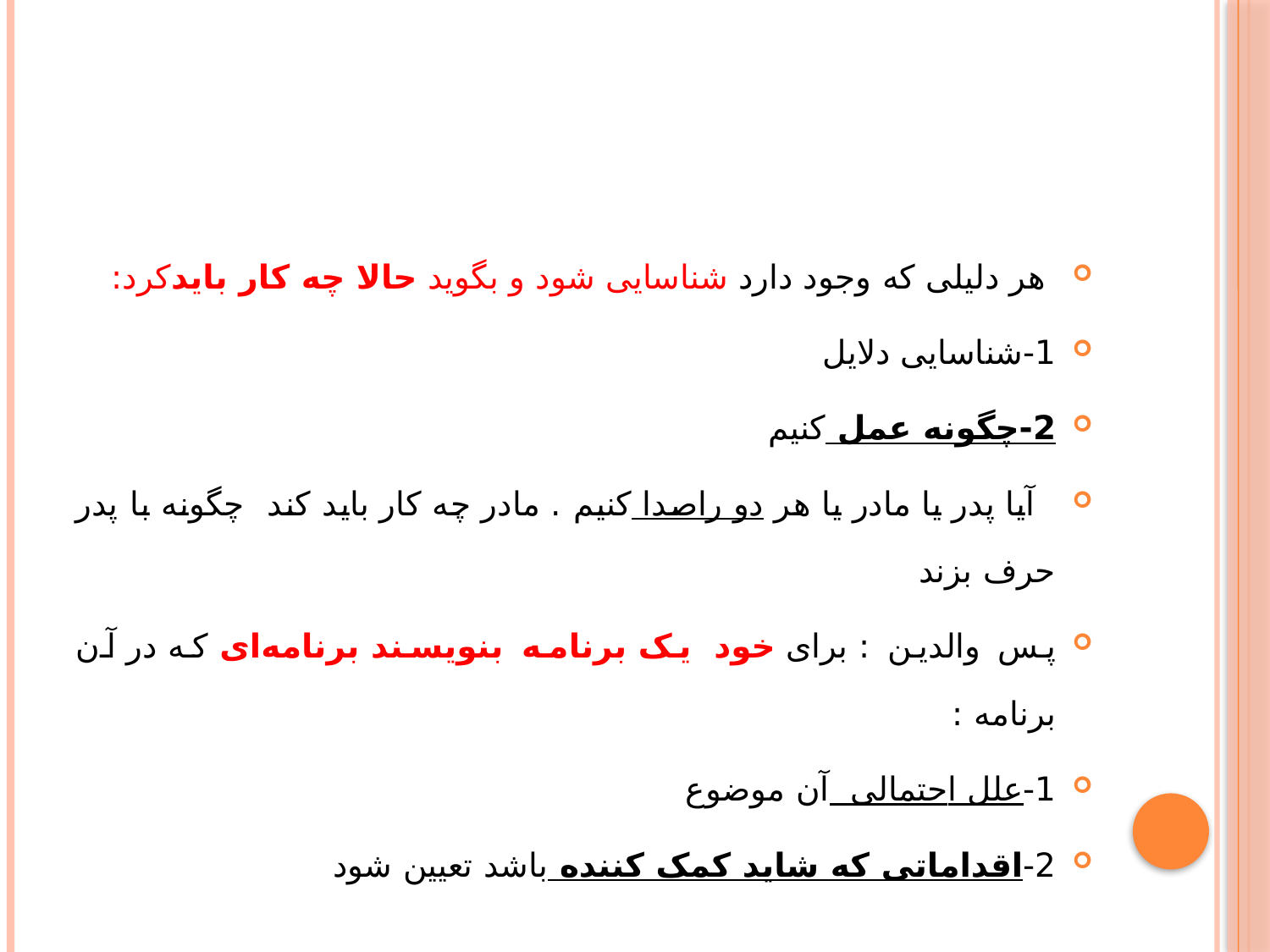

#
 هر دلیلی که وجود دارد شناسایی شود و بگوید حالا چه کار بایدکرد:
1-شناسایی دلایل
2-چگونه عمل کنیم
  آیا پدر یا مادر یا هر دو راصدا کنیم . مادر چه کار باید کند  چگونه با پدر حرف بزند
پس والدین : برای خود  یک برنامه بنویسند برنامه‌ای که در آن برنامه :
1-علل احتمالی  آن موضوع
2-اقداماتی که شاید کمک کننده باشد تعیین شود